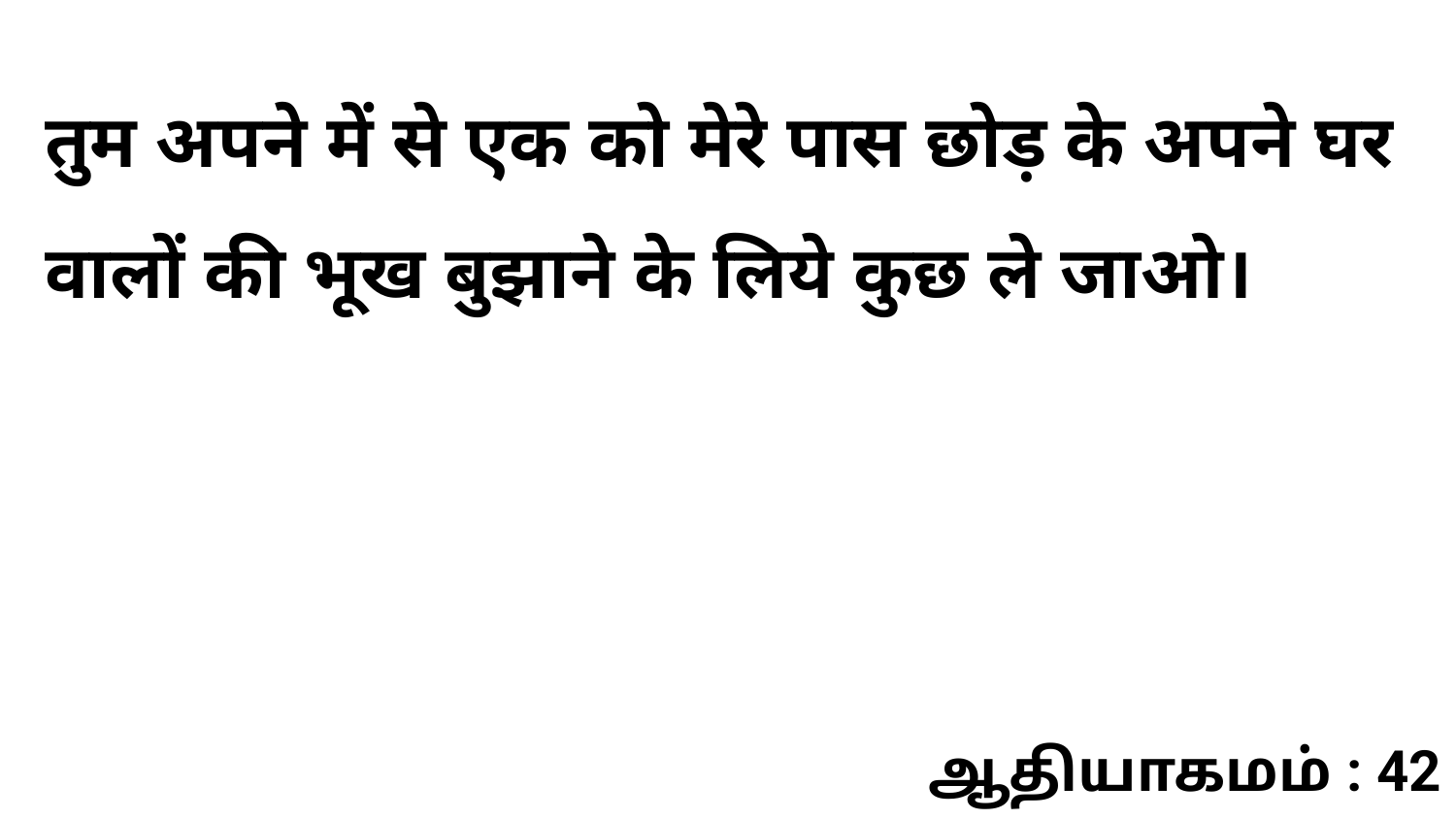

तुम अपने में से एक को मेरे पास छोड़ के अपने घर वालों की भूख बुझाने के लिये कुछ ले जाओ।
ஆதியாகமம் : 42